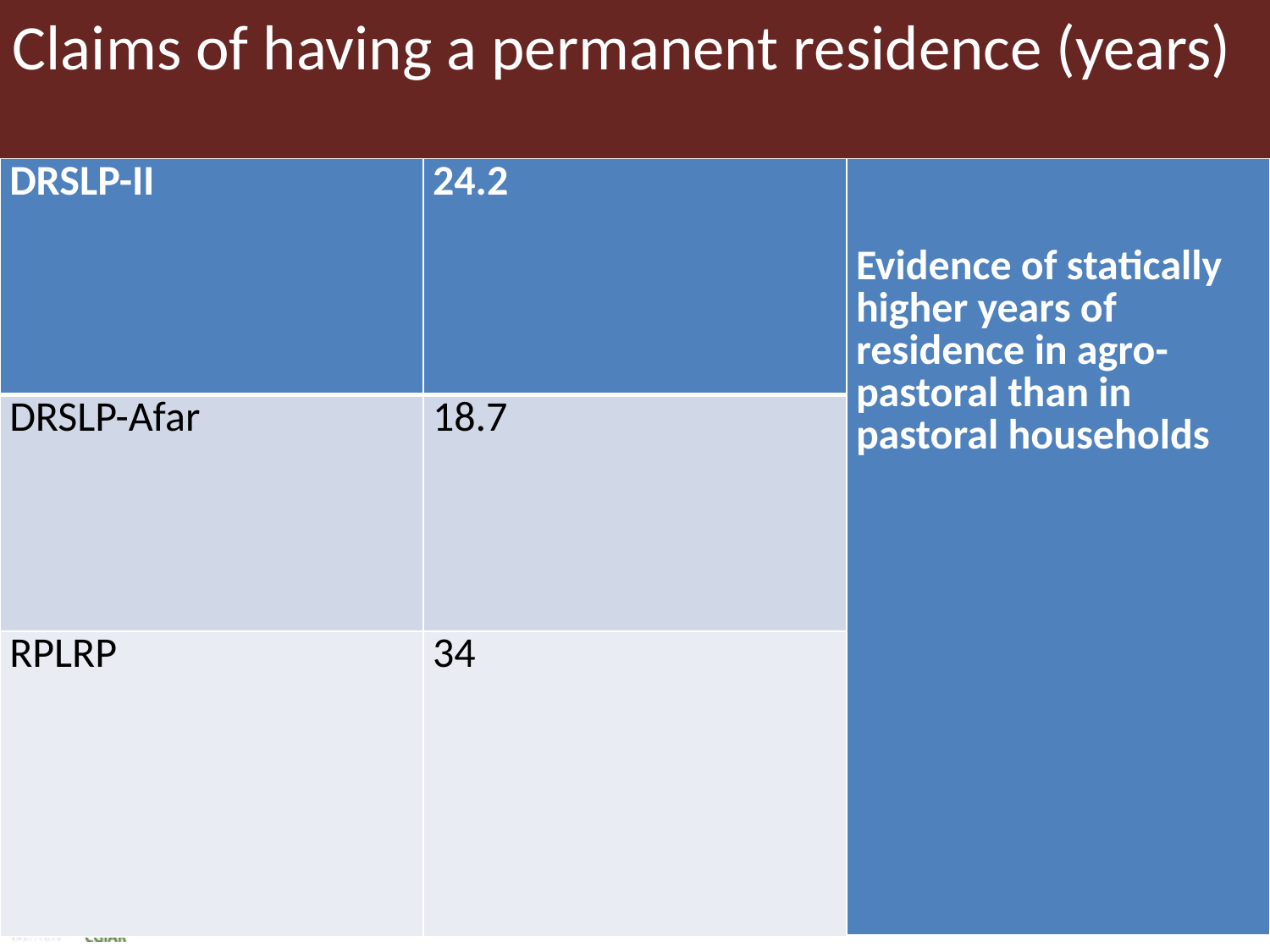

# Claims of having a permanent residence (years)
| DRSLP-II | 24.2 | Evidence of statically higher years of residence in agro-pastoral than in pastoral households |
| --- | --- | --- |
| DRSLP-Afar | 18.7 |  |
| RPLRP | 34 |  |